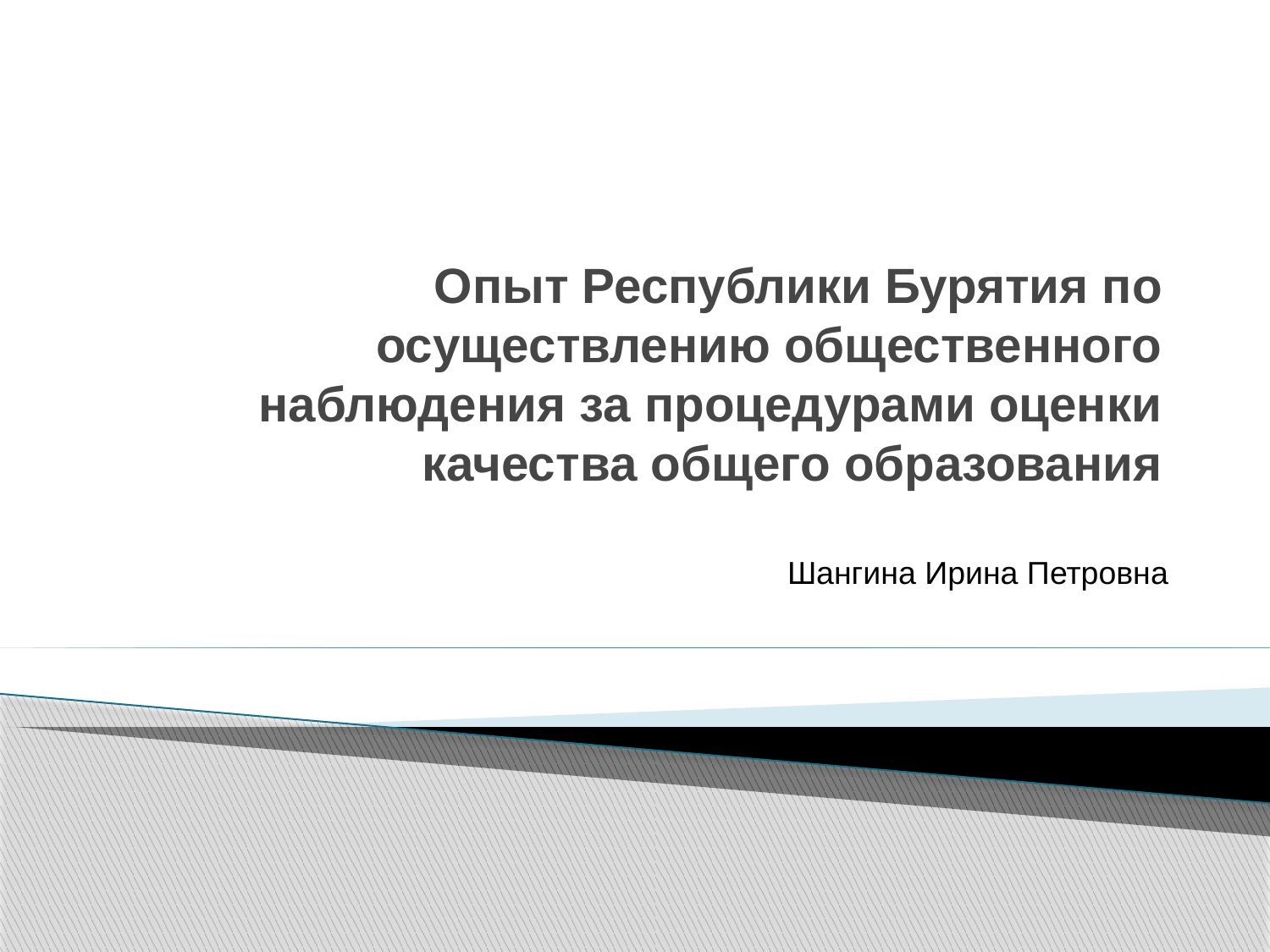

# Опыт Республики Бурятия по осуществлению общественного наблюдения за процедурами оценки качества общего образования

Шангина Ирина Петровна